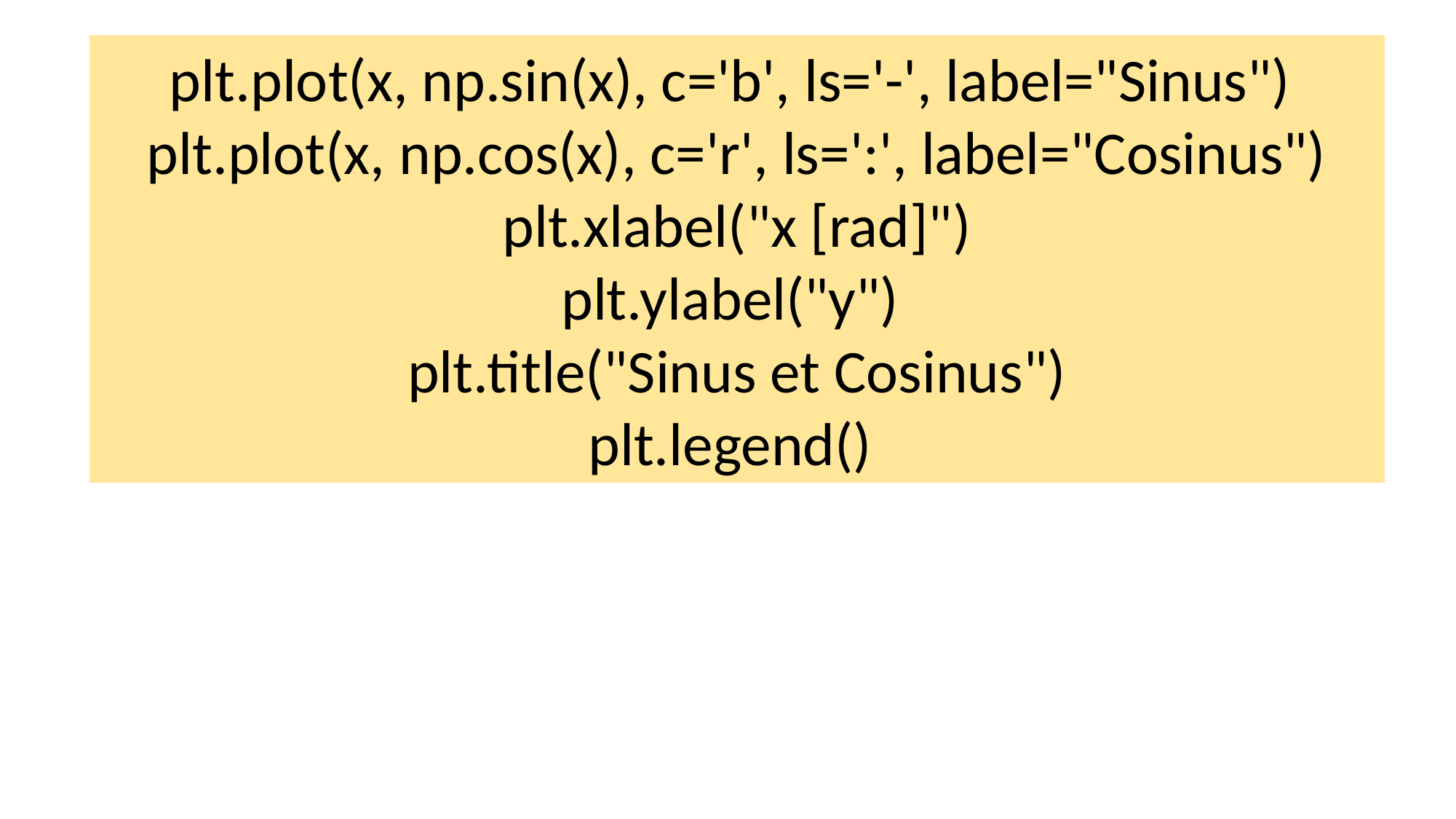

import matplotlib.pyplot as P

plt.plot(x, np.sin(x), c='b', ls='-', label="Sinus")
plt.plot(x, np.cos(x), c='r', ls=':', label="Cosinus")
plt.xlabel("x [rad]")
plt.ylabel("y")
plt.title("Sinus et Cosinus")
plt.legend()